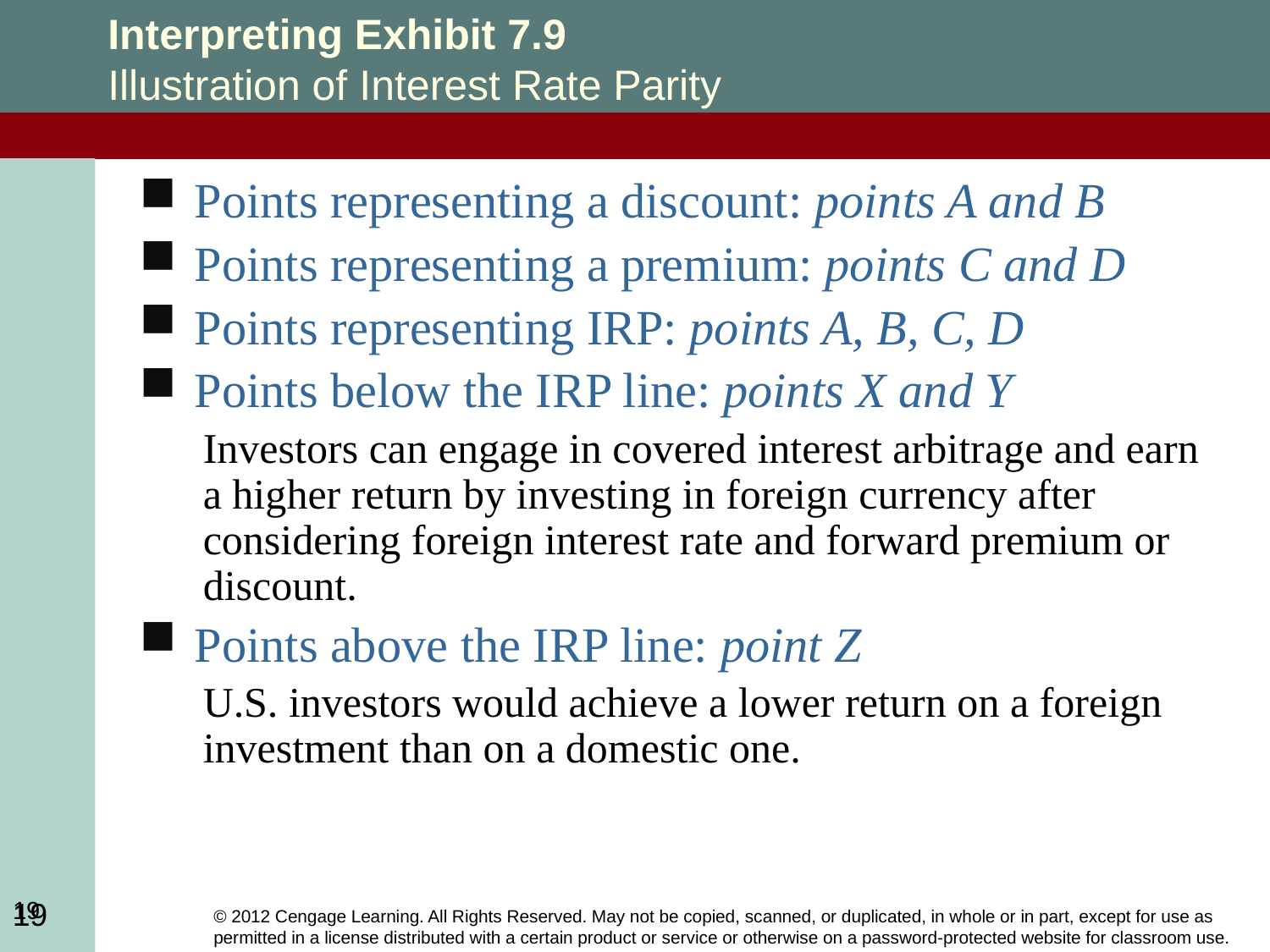

Interpreting Exhibit 7.9
Illustration of Interest Rate Parity
Points representing a discount: points A and B
Points representing a premium: points C and D
Points representing IRP: points A, B, C, D
Points below the IRP line: points X and Y
Investors can engage in covered interest arbitrage and earn a higher return by investing in foreign currency after considering foreign interest rate and forward premium or discount.
Points above the IRP line: point Z
U.S. investors would achieve a lower return on a foreign investment than on a domestic one.
19
19